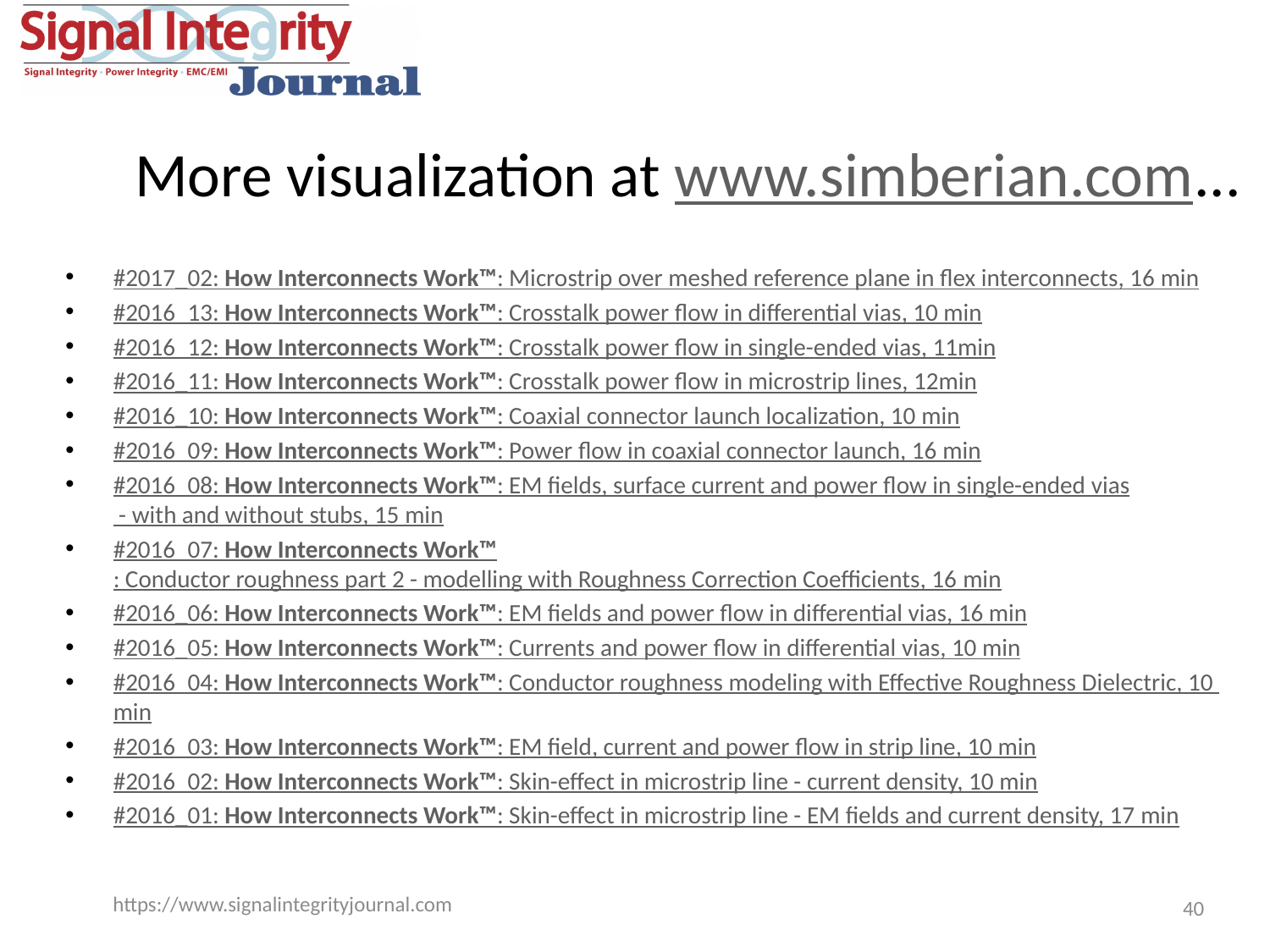

# More visualization at www.simberian.com...
#2017_02: How Interconnects Work™: Microstrip over meshed reference plane in flex interconnects, 16 min
#2016_13: How Interconnects Work™: Crosstalk power flow in differential vias, 10 min
#2016_12: How Interconnects Work™: Crosstalk power flow in single-ended vias, 11min
#2016_11: How Interconnects Work™: Crosstalk power flow in microstrip lines, 12min
#2016_10: How Interconnects Work™: Coaxial connector launch localization, 10 min
#2016_09: How Interconnects Work™: Power flow in coaxial connector launch, 16 min
#2016_08: How Interconnects Work™: EM fields, surface current and power flow in single-ended vias - with and without stubs, 15 min
#2016_07: How Interconnects Work™: Conductor roughness part 2 - modelling with Roughness Correction Coefficients, 16 min
#2016_06: How Interconnects Work™: EM fields and power flow in differential vias, 16 min
#2016_05: How Interconnects Work™: Currents and power flow in differential vias, 10 min
#2016_04: How Interconnects Work™: Conductor roughness modeling with Effective Roughness Dielectric, 10 min
#2016_03: How Interconnects Work™: EM field, current and power flow in strip line, 10 min
#2016_02: How Interconnects Work™: Skin-effect in microstrip line - current density, 10 min
#2016_01: How Interconnects Work™: Skin-effect in microstrip line - EM fields and current density, 17 min

40